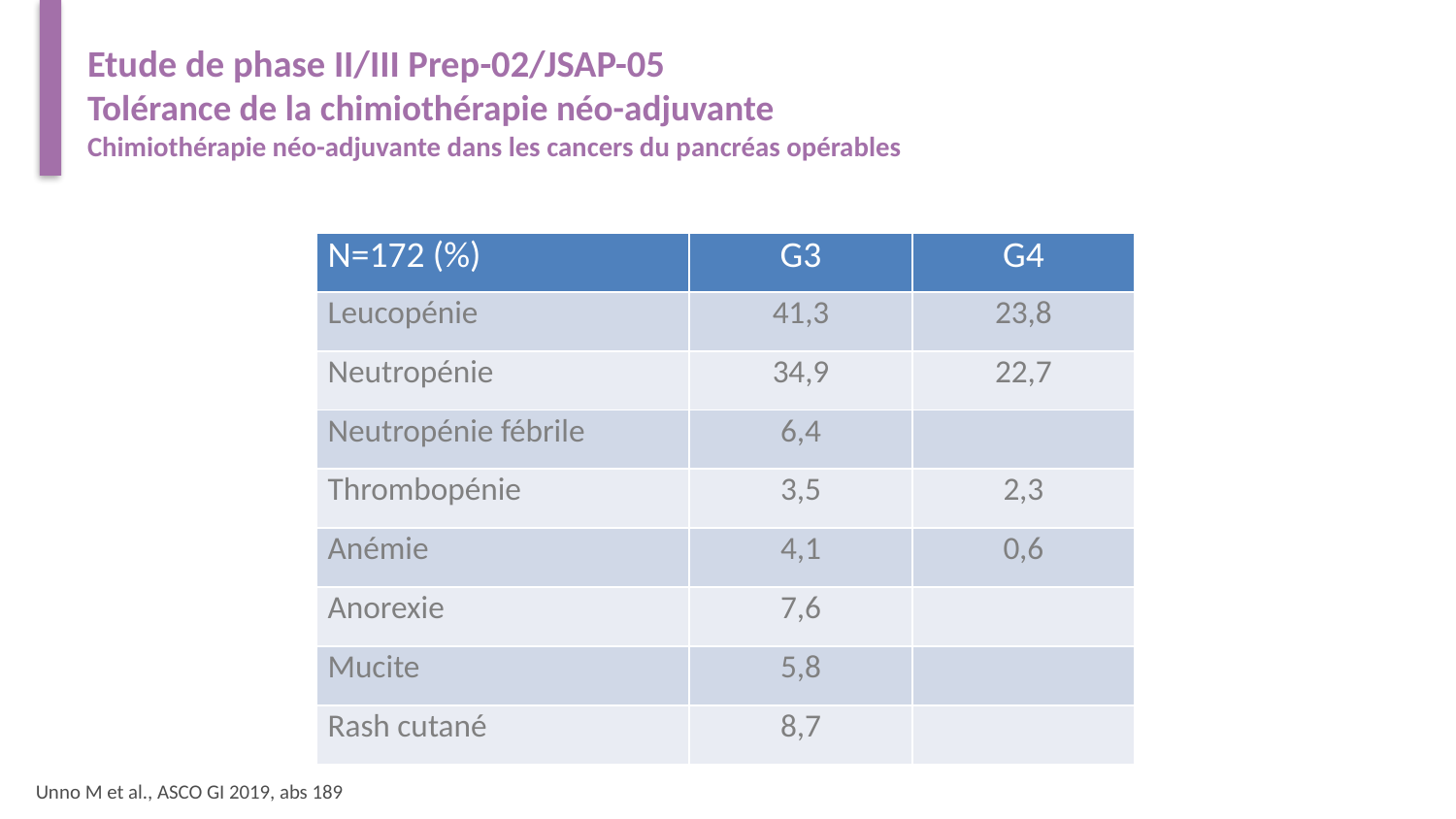

# Etude de phase II/III Prep-02/JSAP-05 Tolérance de la chimiothérapie néo-adjuvante Chimiothérapie néo-adjuvante dans les cancers du pancréas opérables
| N=172 (%) | G3 | G4 |
| --- | --- | --- |
| Leucopénie | 41,3 | 23,8 |
| Neutropénie | 34,9 | 22,7 |
| Neutropénie fébrile | 6,4 |  |
| Thrombopénie | 3,5 | 2,3 |
| Anémie | 4,1 | 0,6 |
| Anorexie | 7,6 |  |
| Mucite | 5,8 |  |
| Rash cutané | 8,7 |  |
Unno M et al., ASCO GI 2019, abs 189